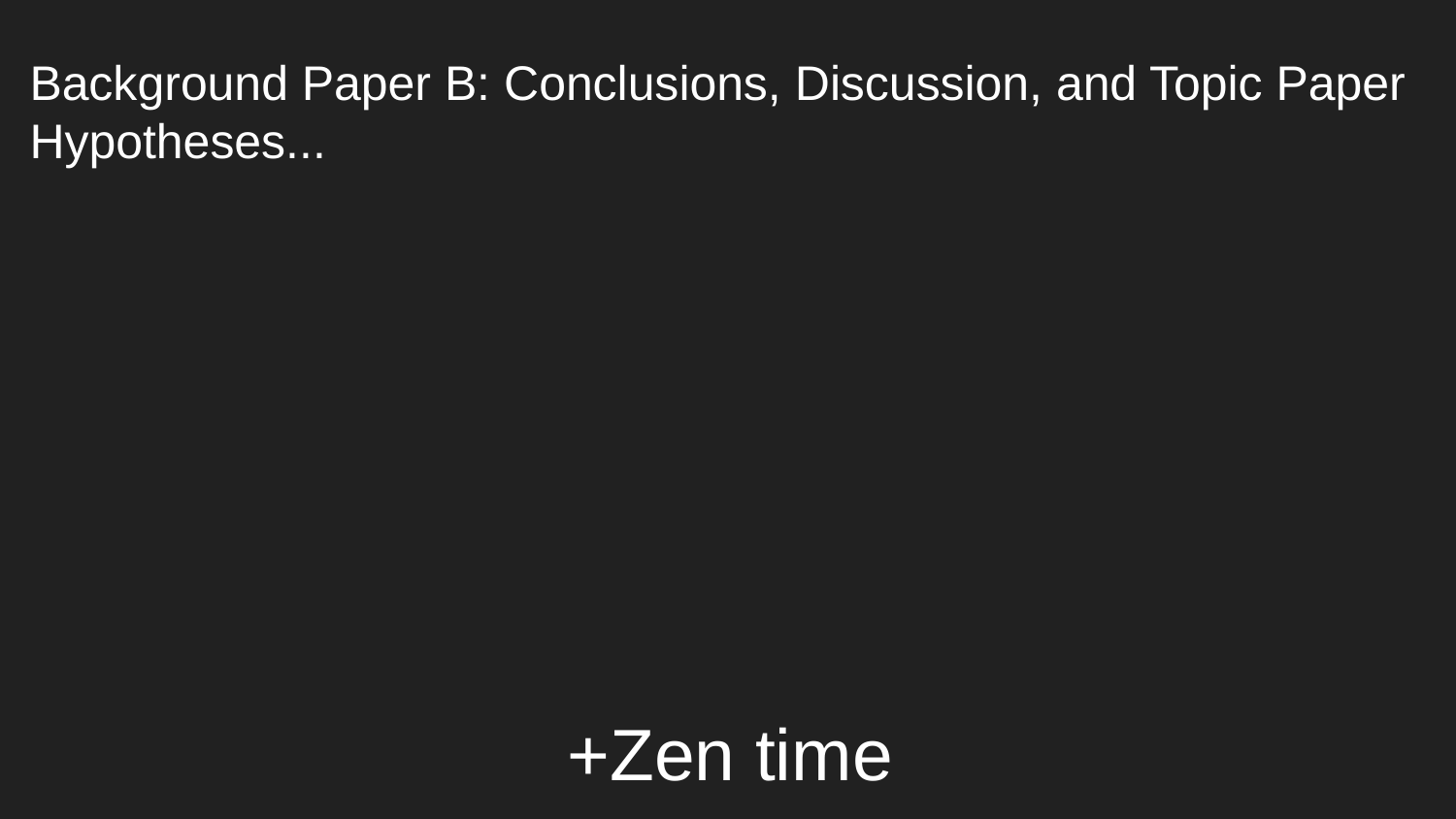

Background Paper B: Conclusions, Discussion, and Topic Paper Hypotheses...
# +Zen time